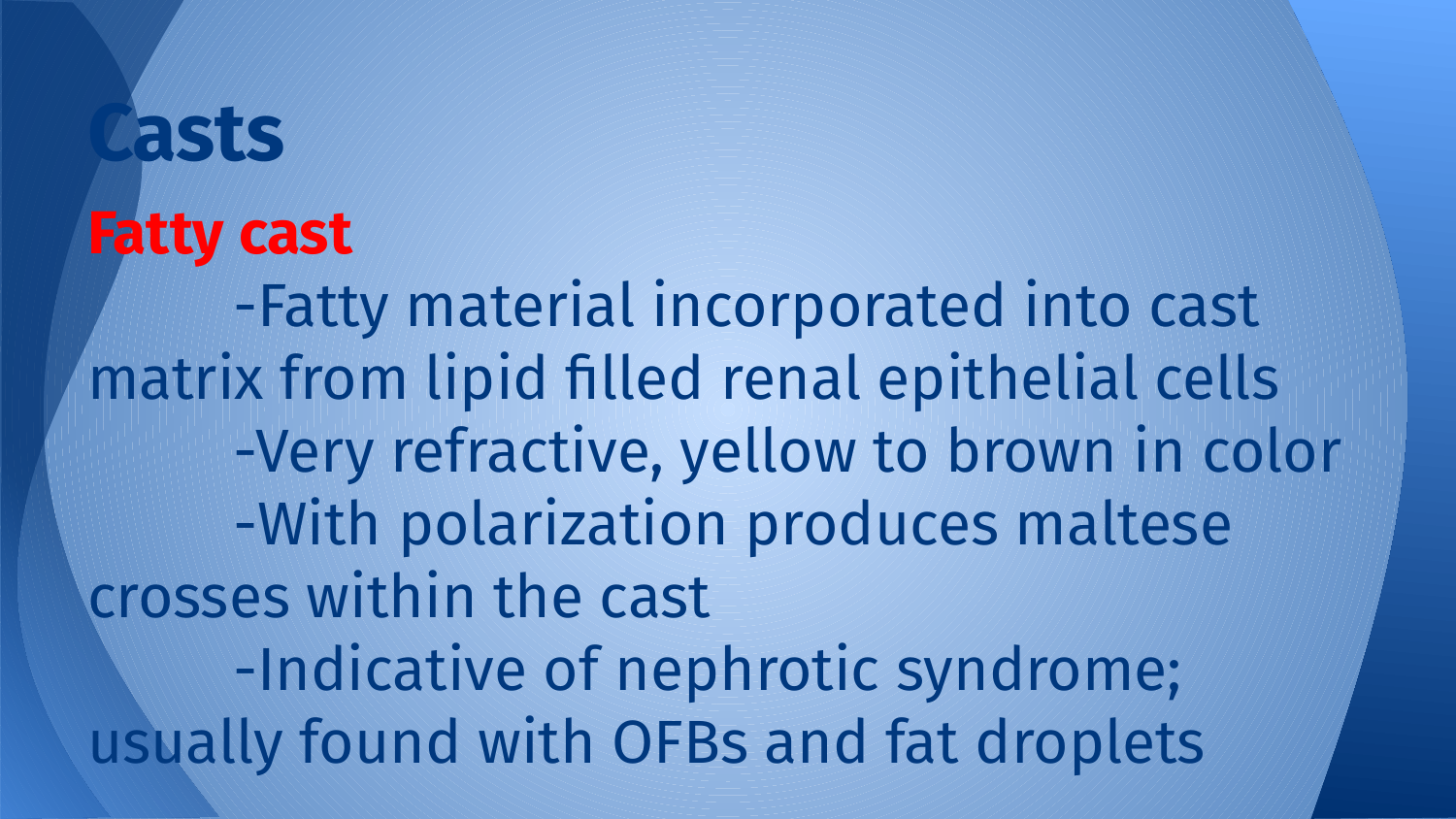

# Casts
Fatty cast
	-Fatty material incorporated into cast matrix from lipid filled renal epithelial cells
	-Very refractive, yellow to brown in color
	-With polarization produces maltese crosses within the cast
	-Indicative of nephrotic syndrome; usually found with OFBs and fat droplets